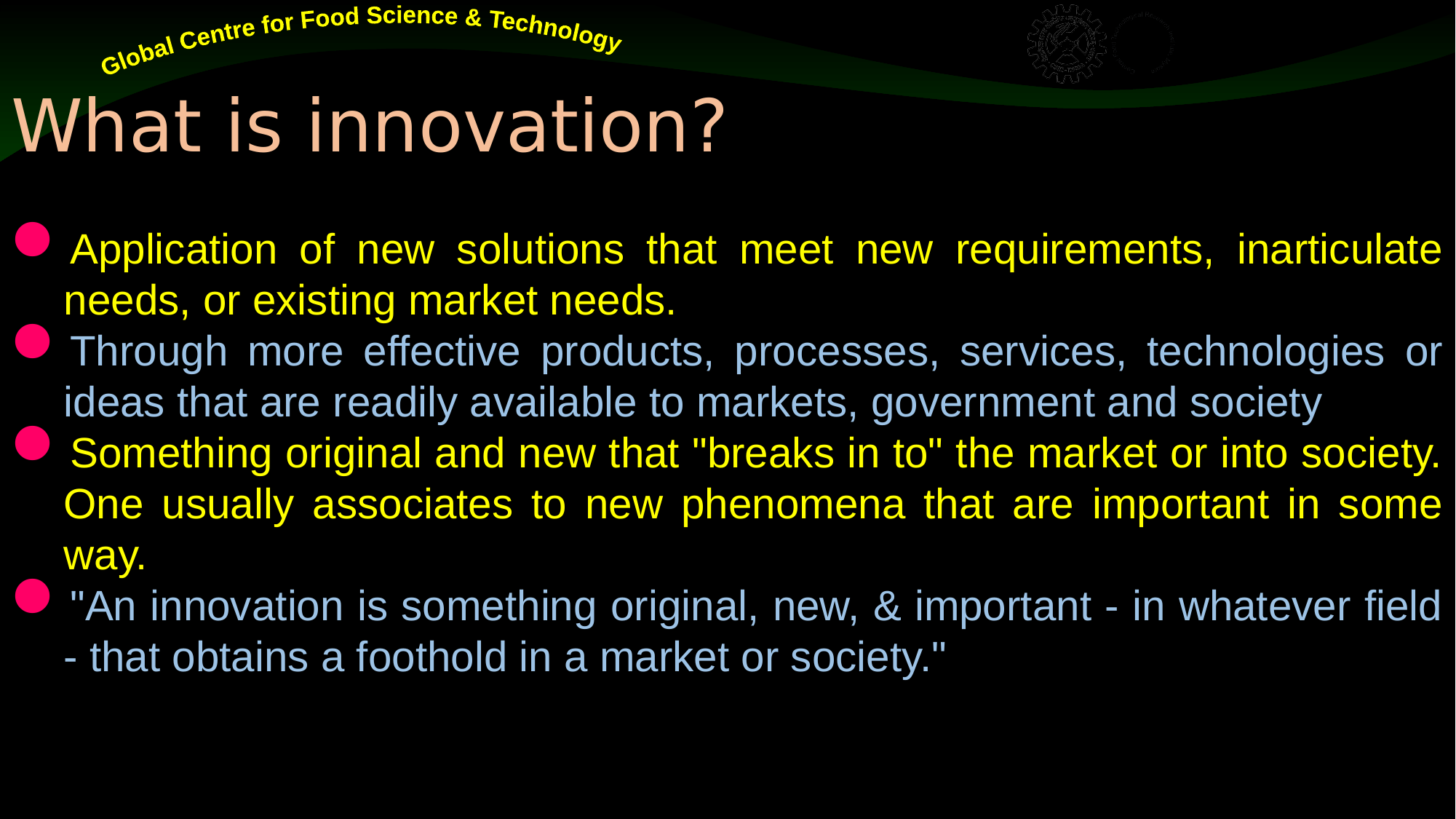

# What is innovation?
Application of new solutions that meet new requirements, inarticulate needs, or existing market needs.
Through more effective products, processes, services, technologies or ideas that are readily available to markets, government and society
Something original and new that "breaks in to" the market or into society. One usually associates to new phenomena that are important in some way.
"An innovation is something original, new, & important - in whatever field - that obtains a foothold in a market or society."